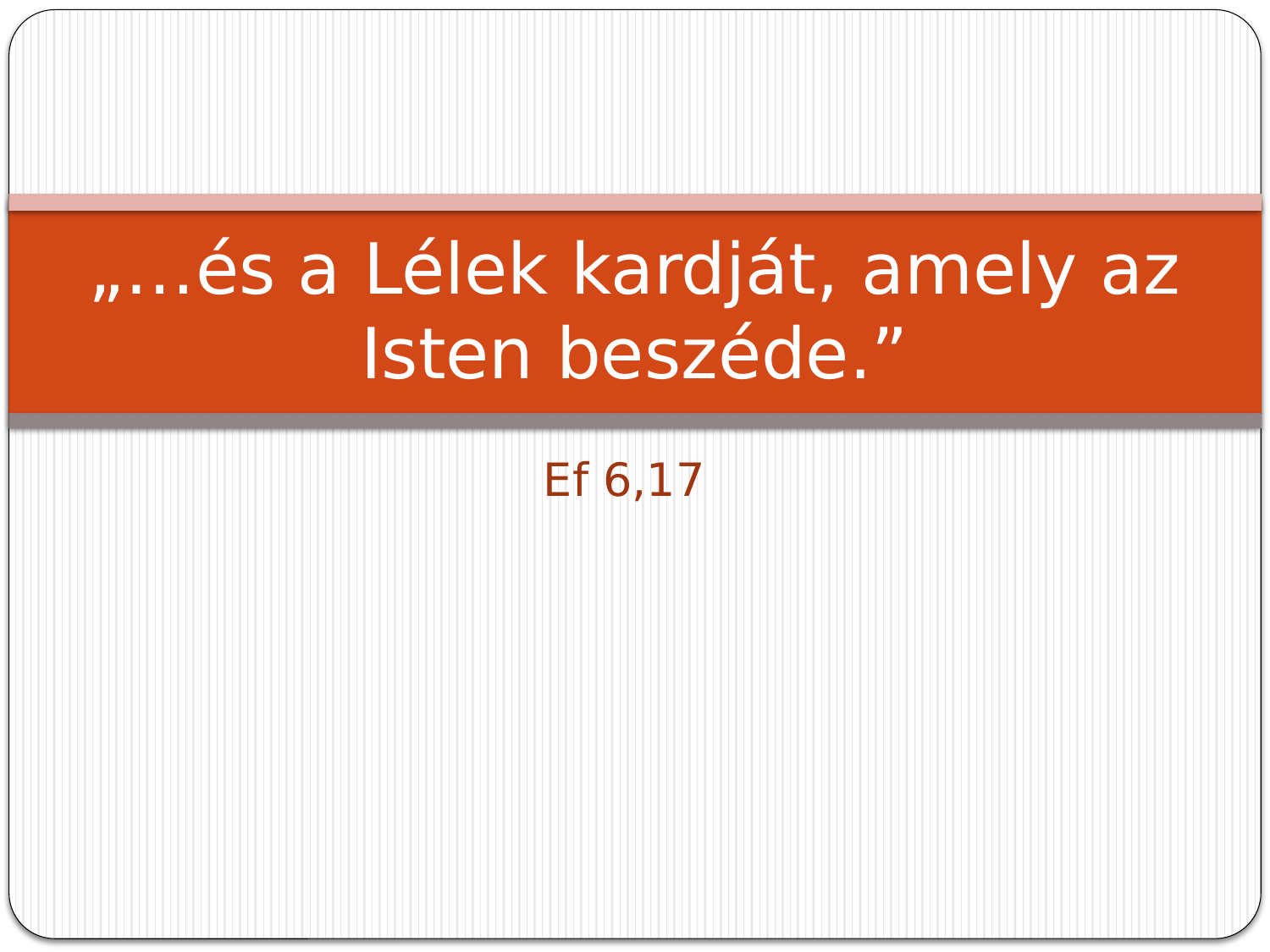

# „…és a Lélek kardját, amely az Isten beszéde.”
Ef 6,17